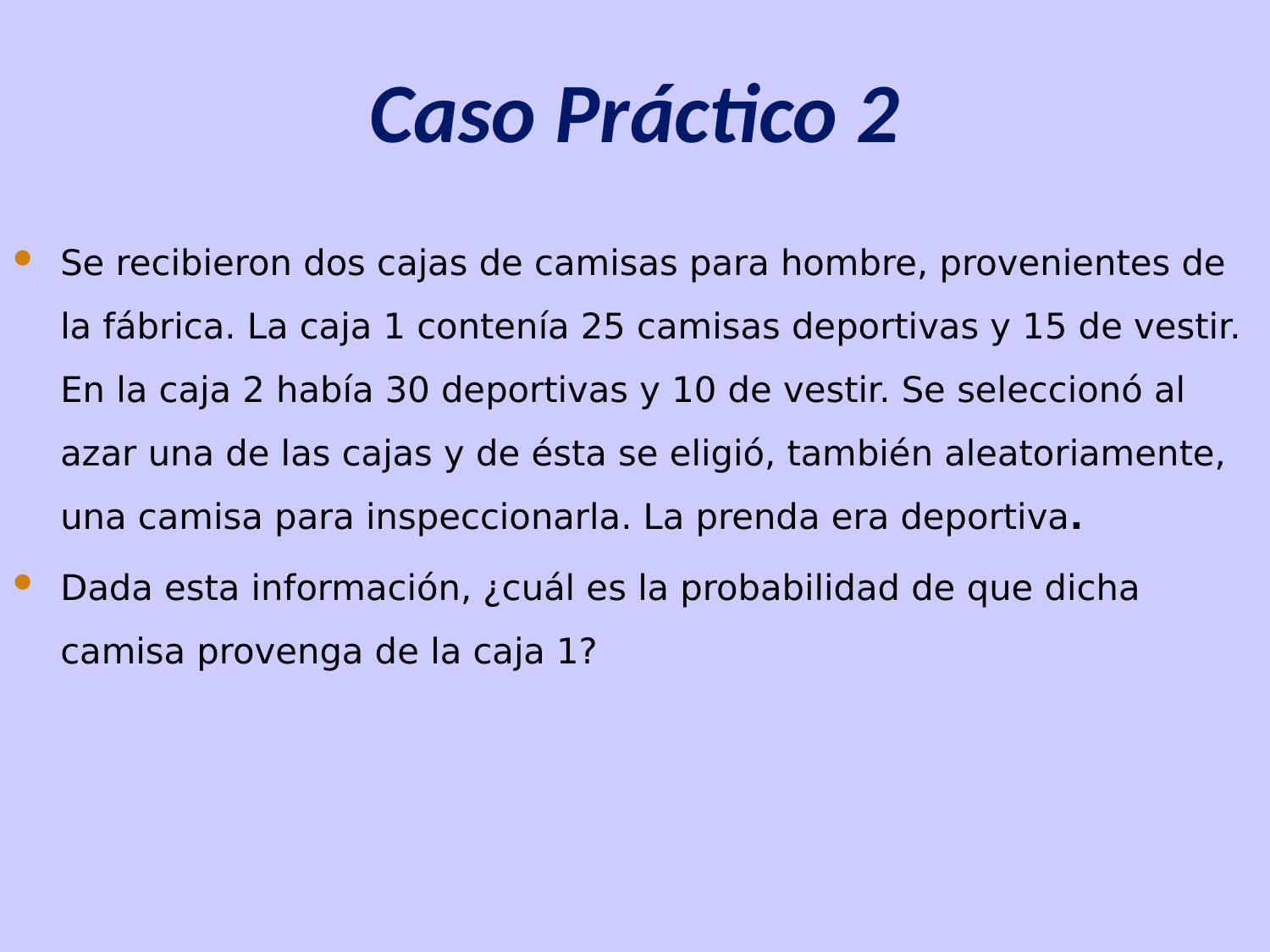

Se recibieron dos cajas de camisas para hombre, provenientes de la fábrica. La caja 1 contenía 25 camisas deportivas y 15 de vestir. En la caja 2 había 30 deportivas y 10 de vestir. Se seleccionó al azar una de las cajas y de ésta se eligió, también aleatoriamente, una camisa para inspeccionarla. La prenda era deportiva.
Dada esta información, ¿cuál es la probabilidad de que dicha camisa provenga de la caja 1?

# Caso Práctico 2
59